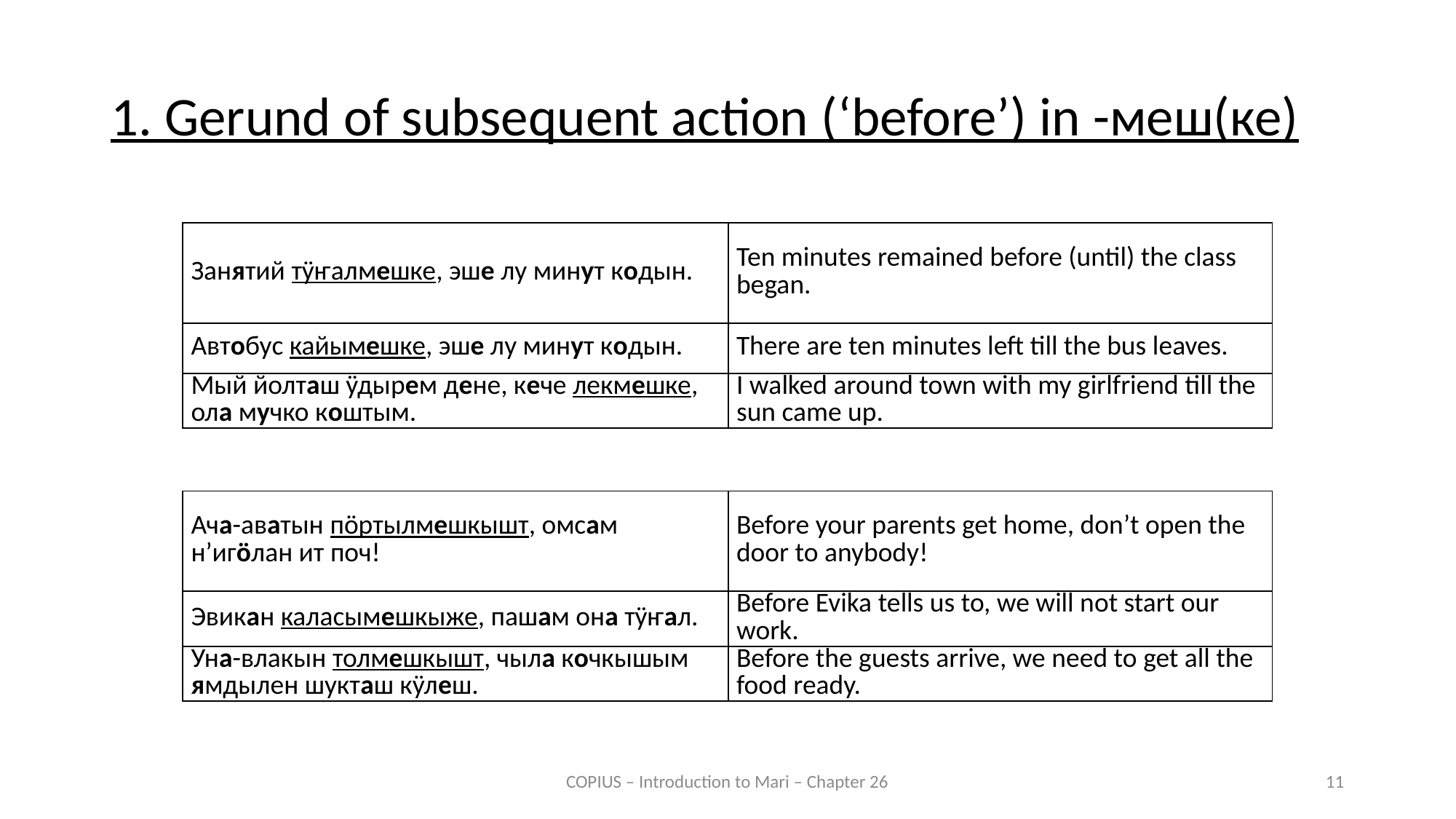

1. Gerund of subsequent action (‘before’) in -меш(ке)
| Занятий тӱҥалмешке, эше лу минут кодын. | Ten minutes remained before (until) the class began. |
| --- | --- |
| Автобус кайымешке, эше лу минут кодын. | There are ten minutes left till the bus leaves. |
| Мый йолташ ӱдырем дене, кече лекмешке, ола мучко коштым. | I walked around town with my girlfriend till the sun came up. |
| Ача-аватын пӧртылмешкышт, омсам н’игӧлан ит поч! | Before your parents get home, don’t open the door to anybody! |
| --- | --- |
| Эвикан каласымешкыже, пашам она тӱҥал. | Before Evika tells us to, we will not start our work. |
| Уна-влакын толмешкышт, чыла кочкышым ямдылен шукташ кӱлеш. | Before the guests arrive, we need to get all the food ready. |
COPIUS – Introduction to Mari – Chapter 26
11